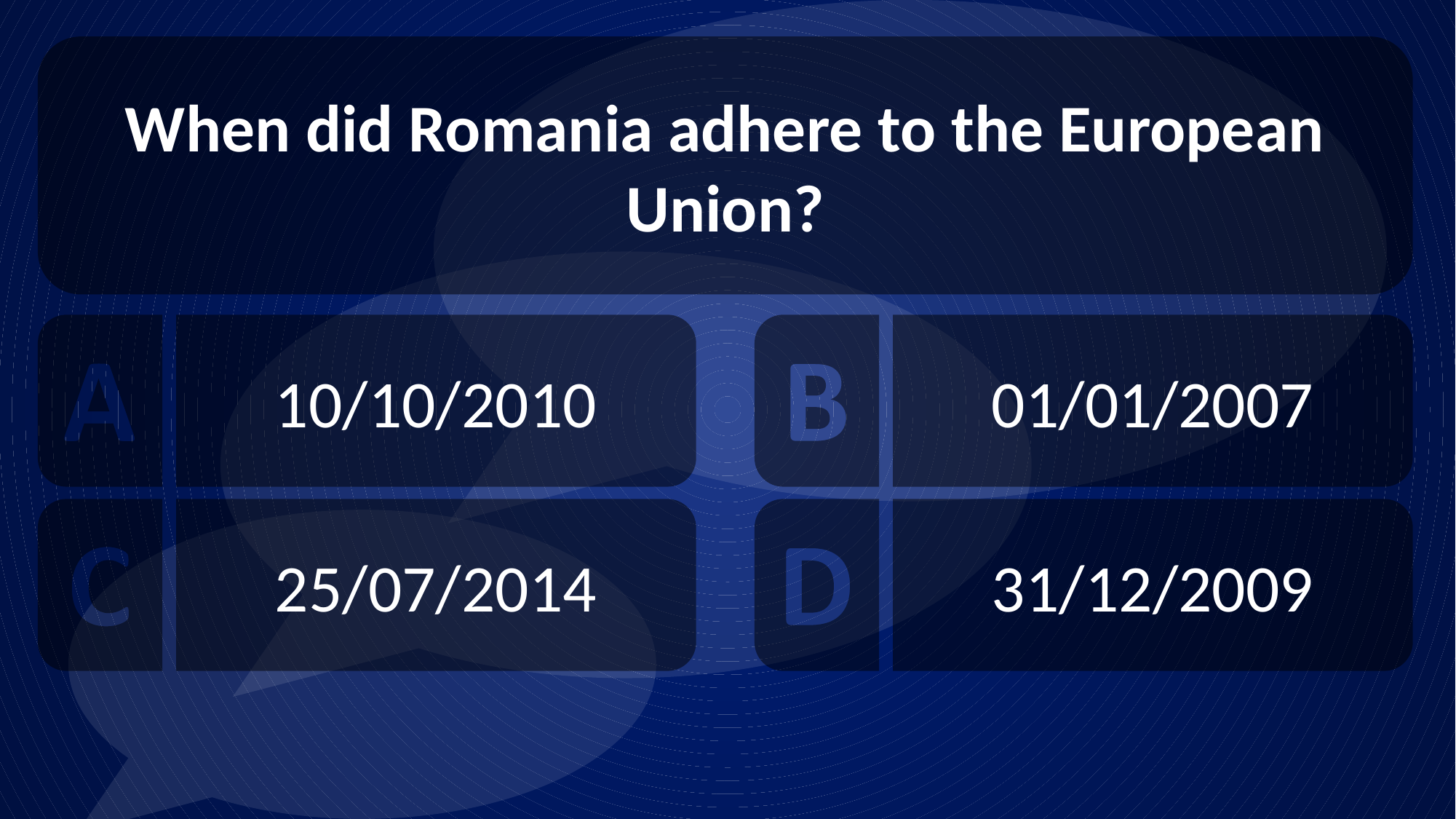

When did Romania adhere to the European Union?

01/01/2007
10/10/2010

25/07/2014
31/12/2009